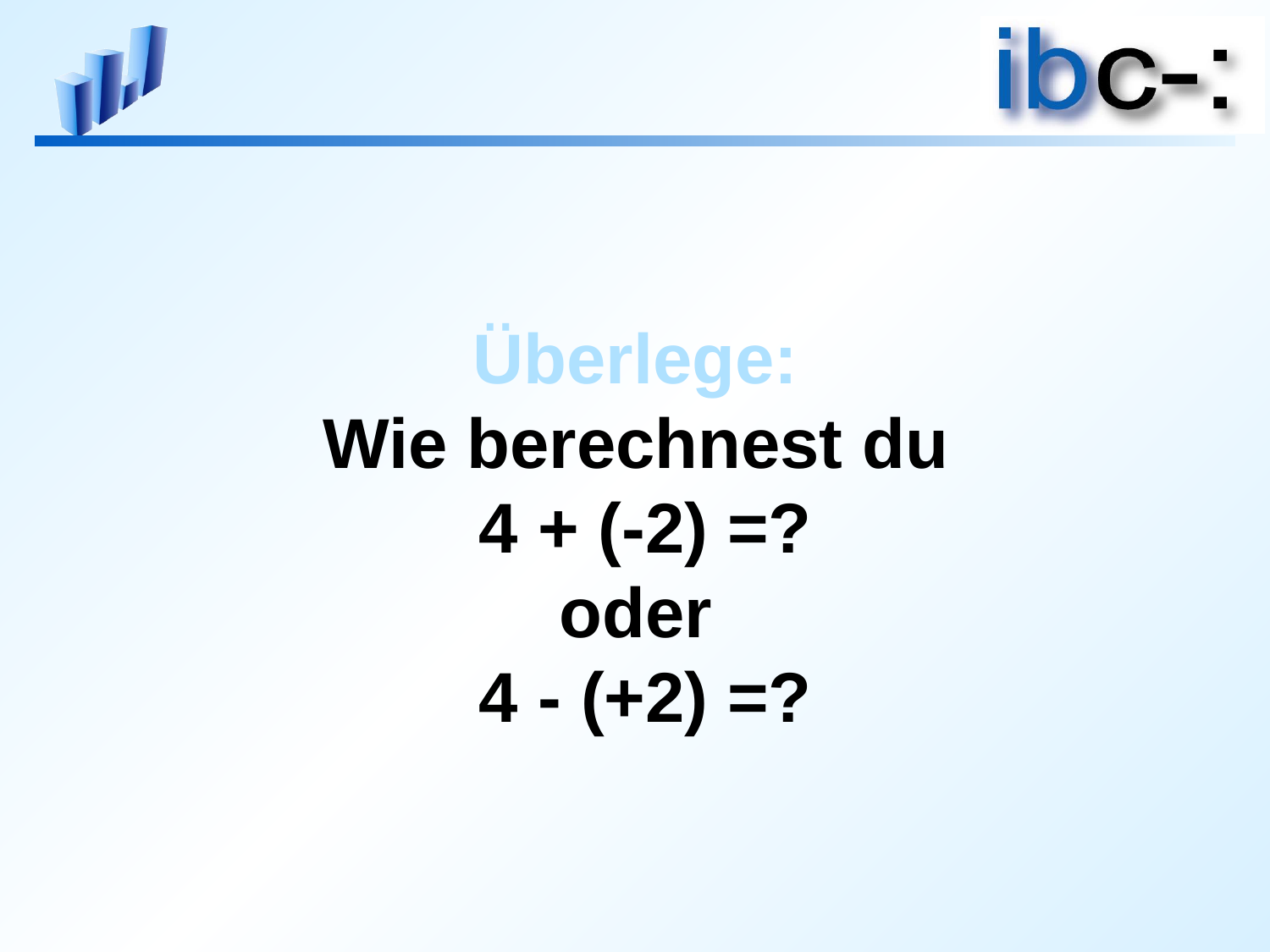

# Überlege: Wie berechnest du 4 + (-2) =? oder 4 - (+2) =?